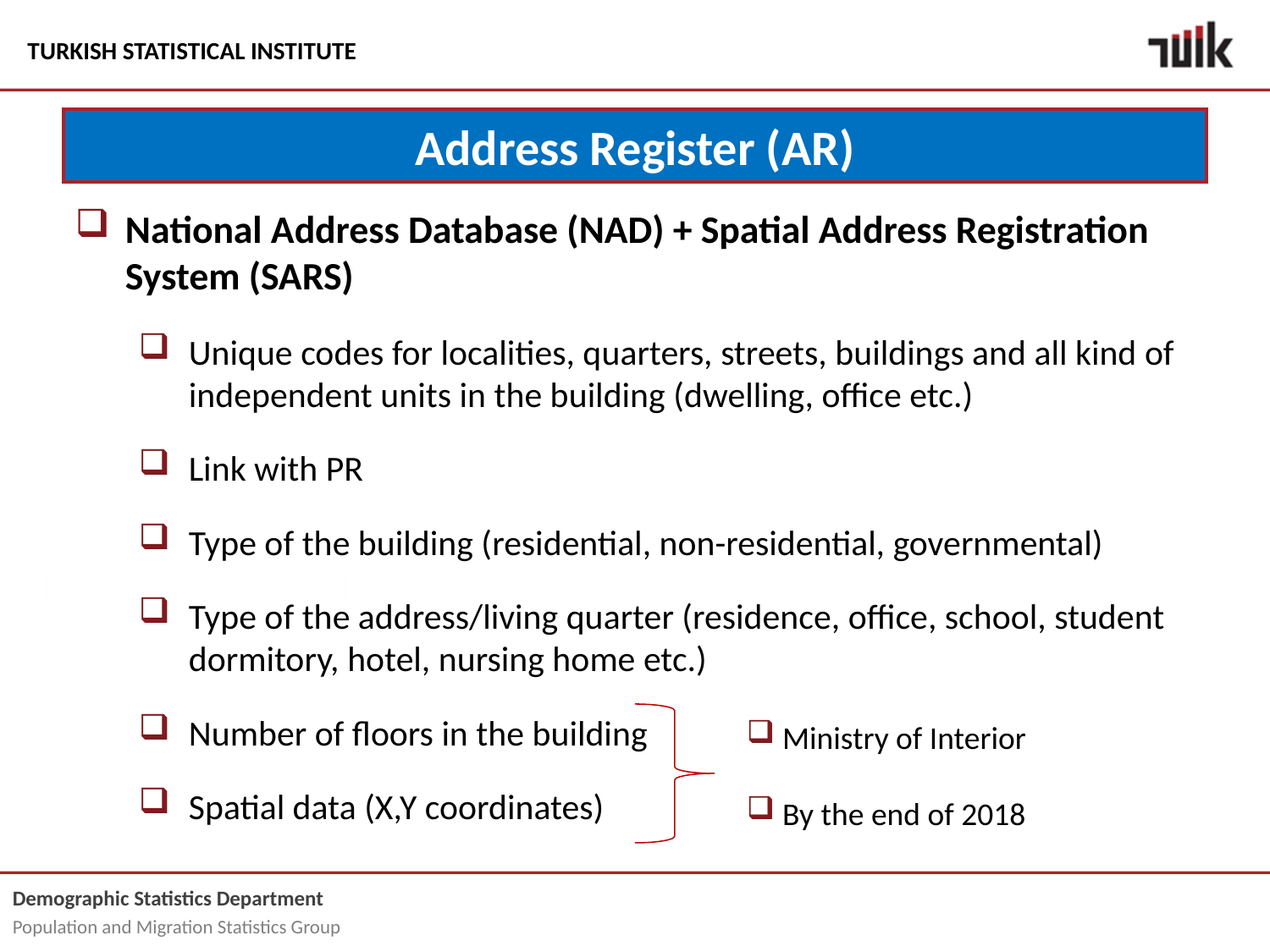

# Address Register (AR)
National Address Database (NAD) + Spatial Address Registration System (SARS)
Unique codes for localities, quarters, streets, buildings and all kind of independent units in the building (dwelling, office etc.)
Link with PR
Type of the building (residential, non-residential, governmental)
Type of the address/living quarter (residence, office, school, student dormitory, hotel, nursing home etc.)
Number of floors in the building
Spatial data (X,Y coordinates)

 Ministry of Interior

 By the end of 2018